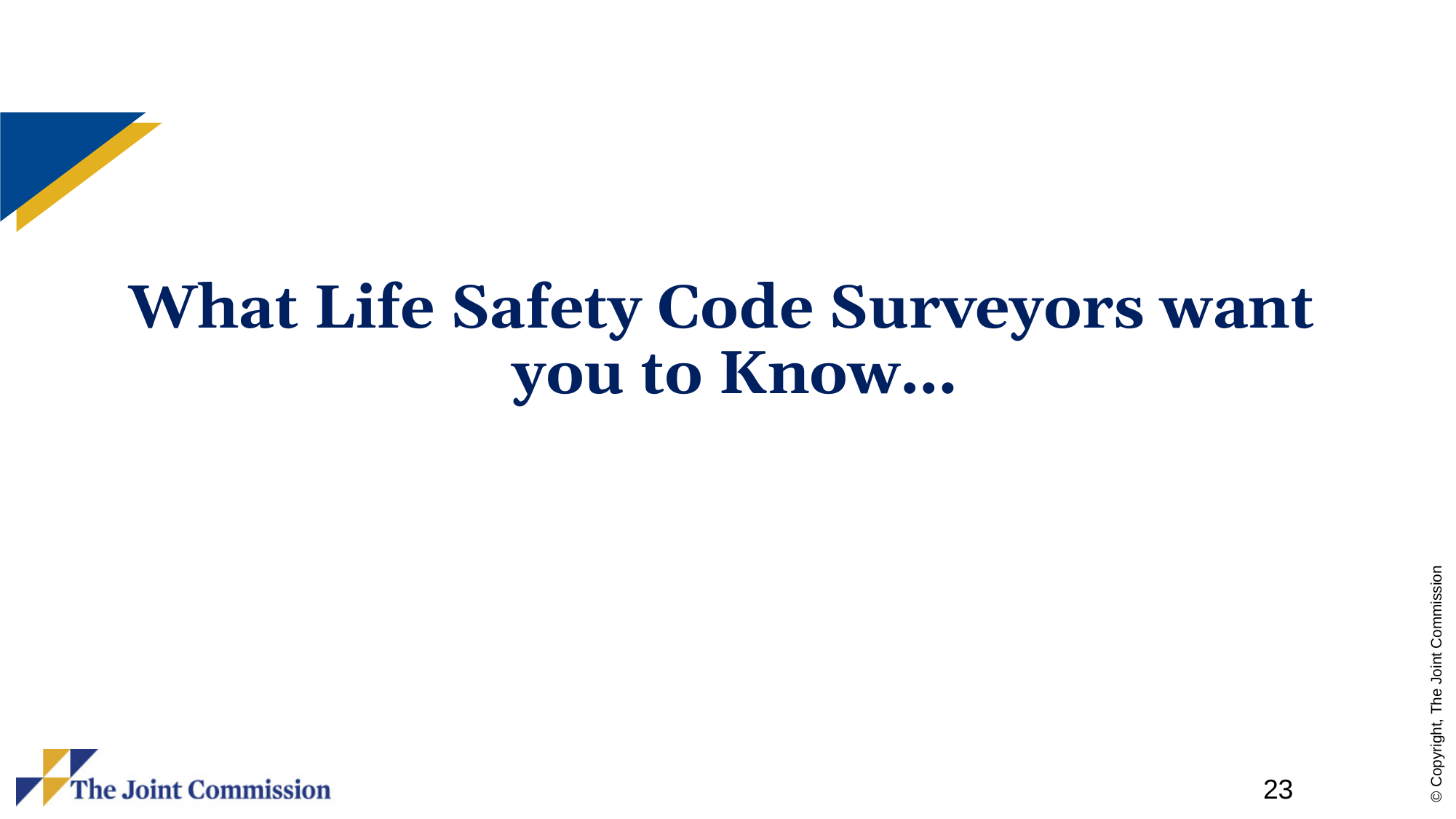

What Life Safety Code Surveyors want you to Know…
Healthcare Technology Management
23